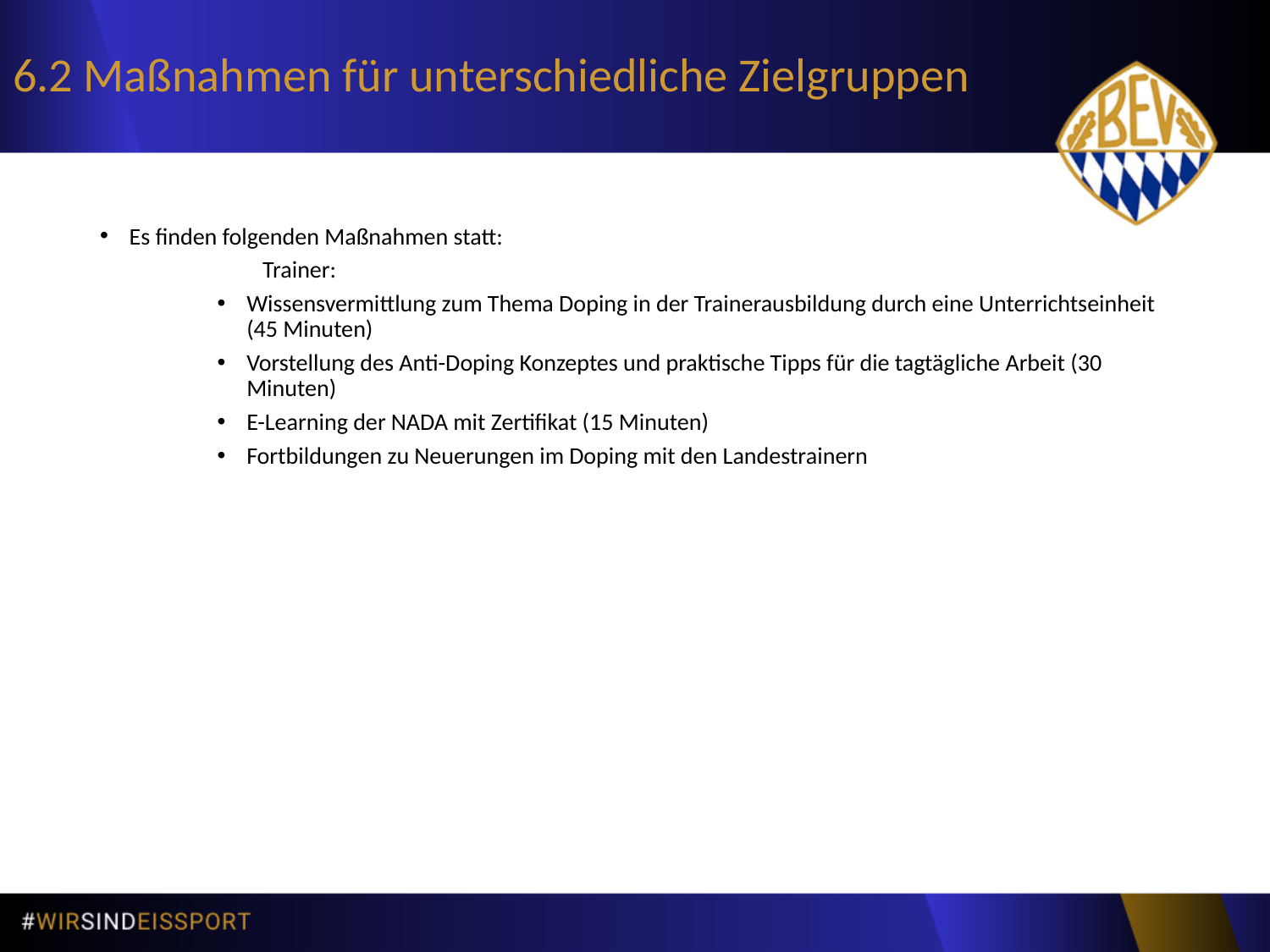

# 6.2 Maßnahmen für unterschiedliche Zielgruppen
Es finden folgenden Maßnahmen statt:
	Trainer:
Wissensvermittlung zum Thema Doping in der Trainerausbildung durch eine Unterrichtseinheit (45 Minuten)
Vorstellung des Anti-Doping Konzeptes und praktische Tipps für die tagtägliche Arbeit (30 Minuten)
E-Learning der NADA mit Zertifikat (15 Minuten)
Fortbildungen zu Neuerungen im Doping mit den Landestrainern